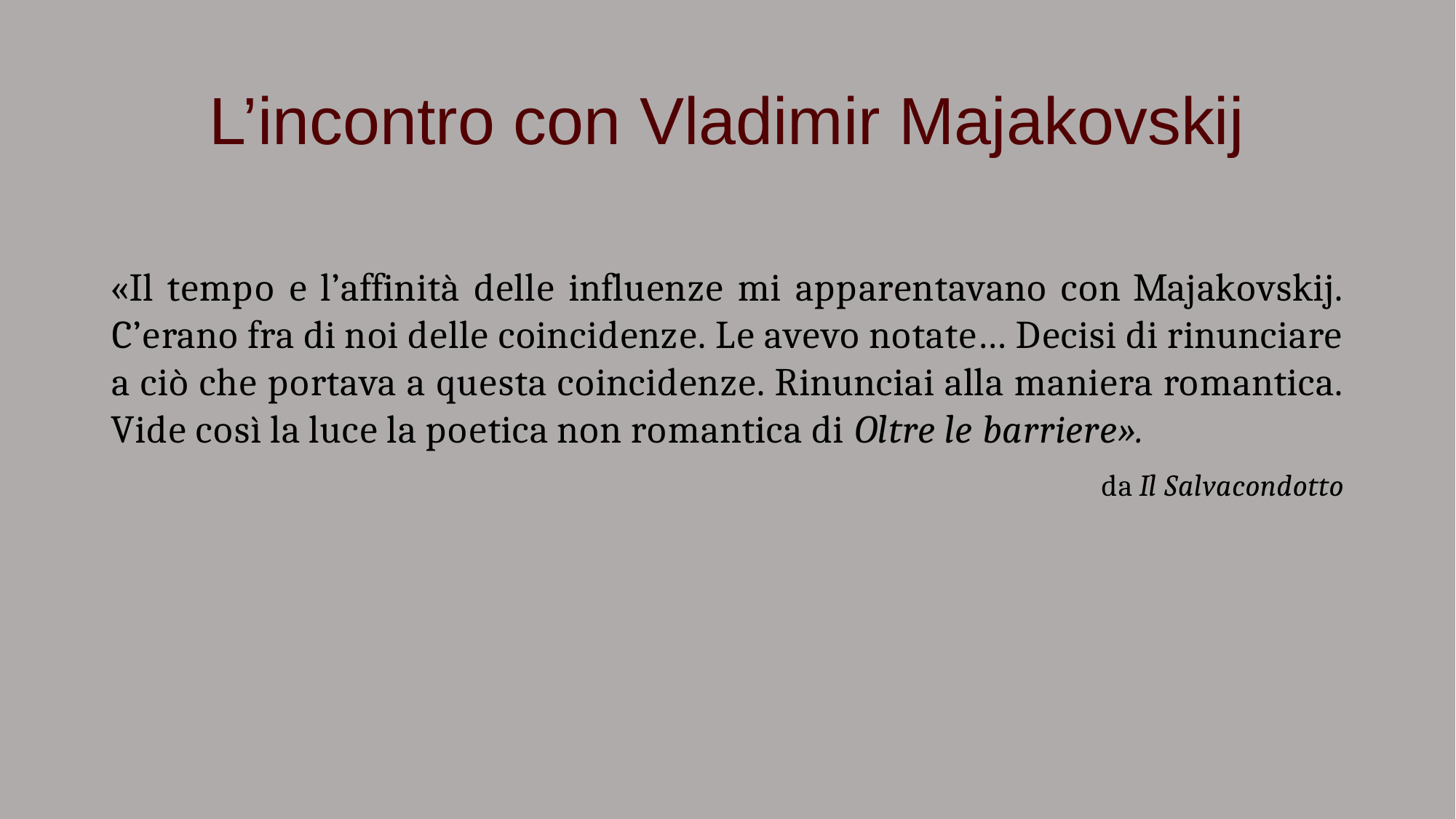

# L’incontro con Vladimir Majakovskij
«Il tempo e l’affinità delle influenze mi apparentavano con Majakovskij. C’erano fra di noi delle coincidenze. Le avevo notate… Decisi di rinunciare a ciò che portava a questa coincidenze. Rinunciai alla maniera romantica. Vide così la luce la poetica non romantica di Oltre le barriere».
da Il Salvacondotto